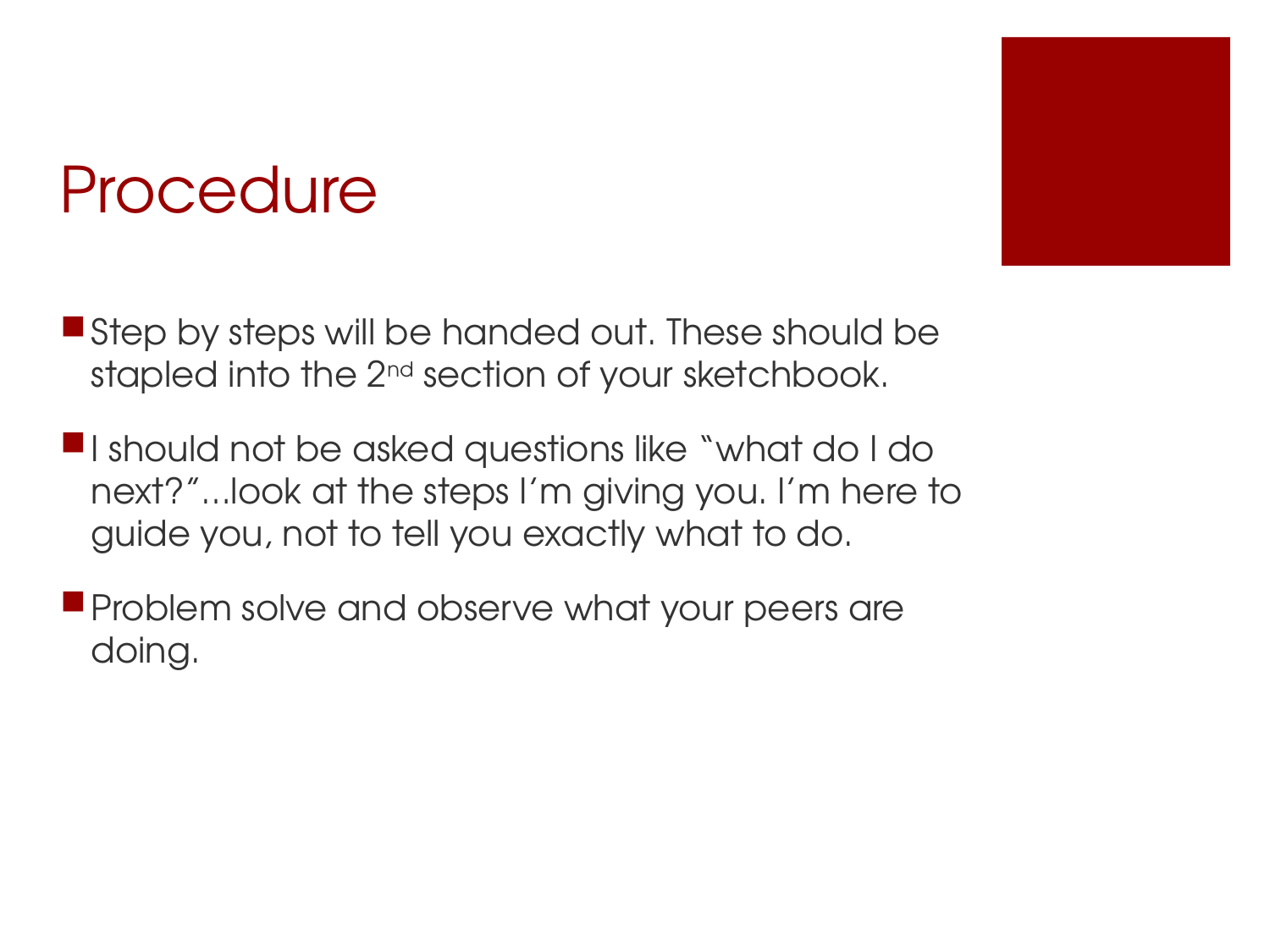

# Procedure
Step by steps will be handed out. These should be stapled into the 2nd section of your sketchbook.
I should not be asked questions like “what do I do next?”…look at the steps I’m giving you. I’m here to guide you, not to tell you exactly what to do.
Problem solve and observe what your peers are doing.